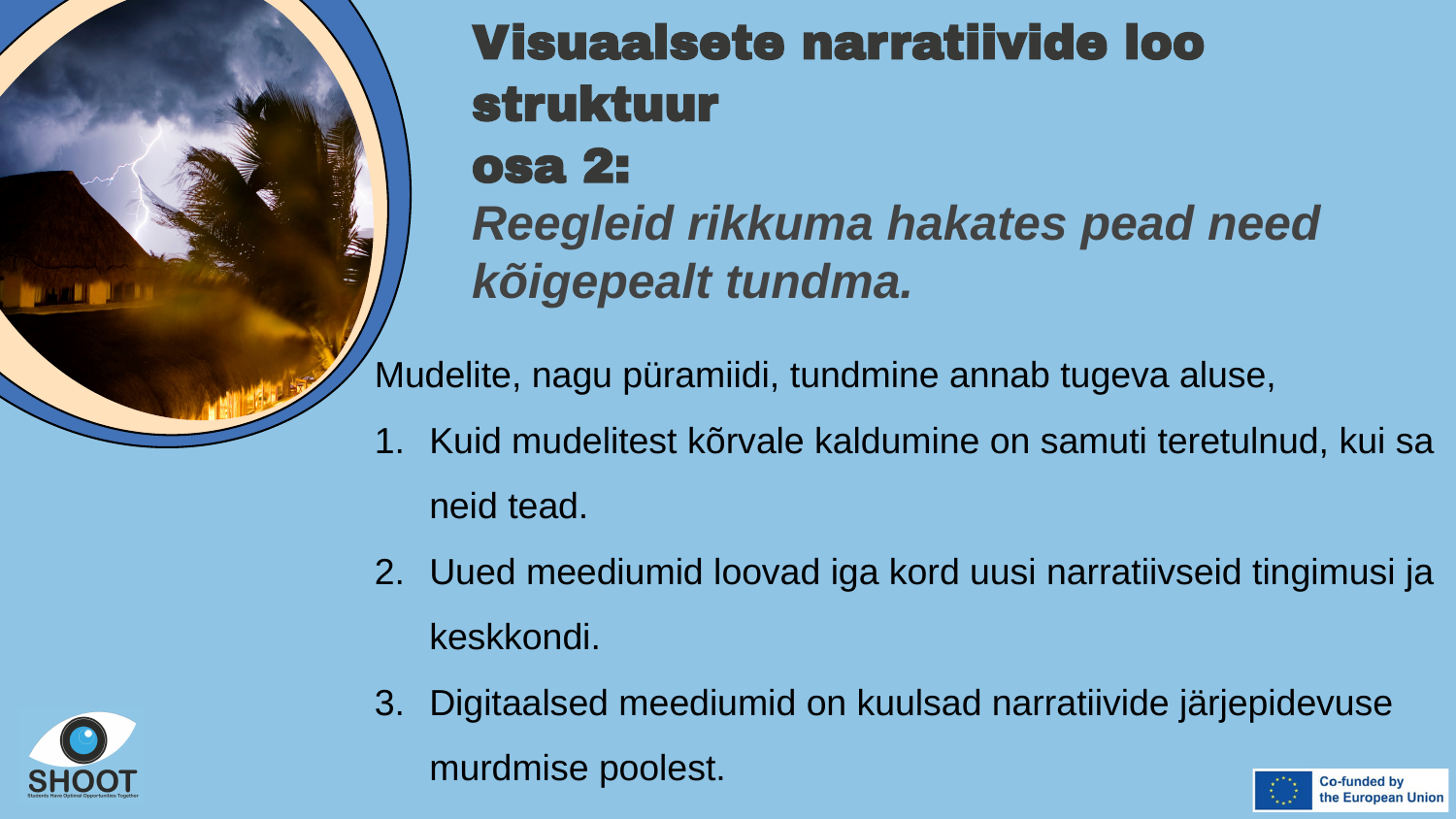

Visuaalsete narratiivide loo struktuur
osa 2:
Reegleid rikkuma hakates pead need kõigepealt tundma.
Mudelite, nagu püramiidi, tundmine annab tugeva aluse,
Kuid mudelitest kõrvale kaldumine on samuti teretulnud, kui sa neid tead.
Uued meediumid loovad iga kord uusi narratiivseid tingimusi ja keskkondi.
Digitaalsed meediumid on kuulsad narratiivide järjepidevuse murdmise poolest.